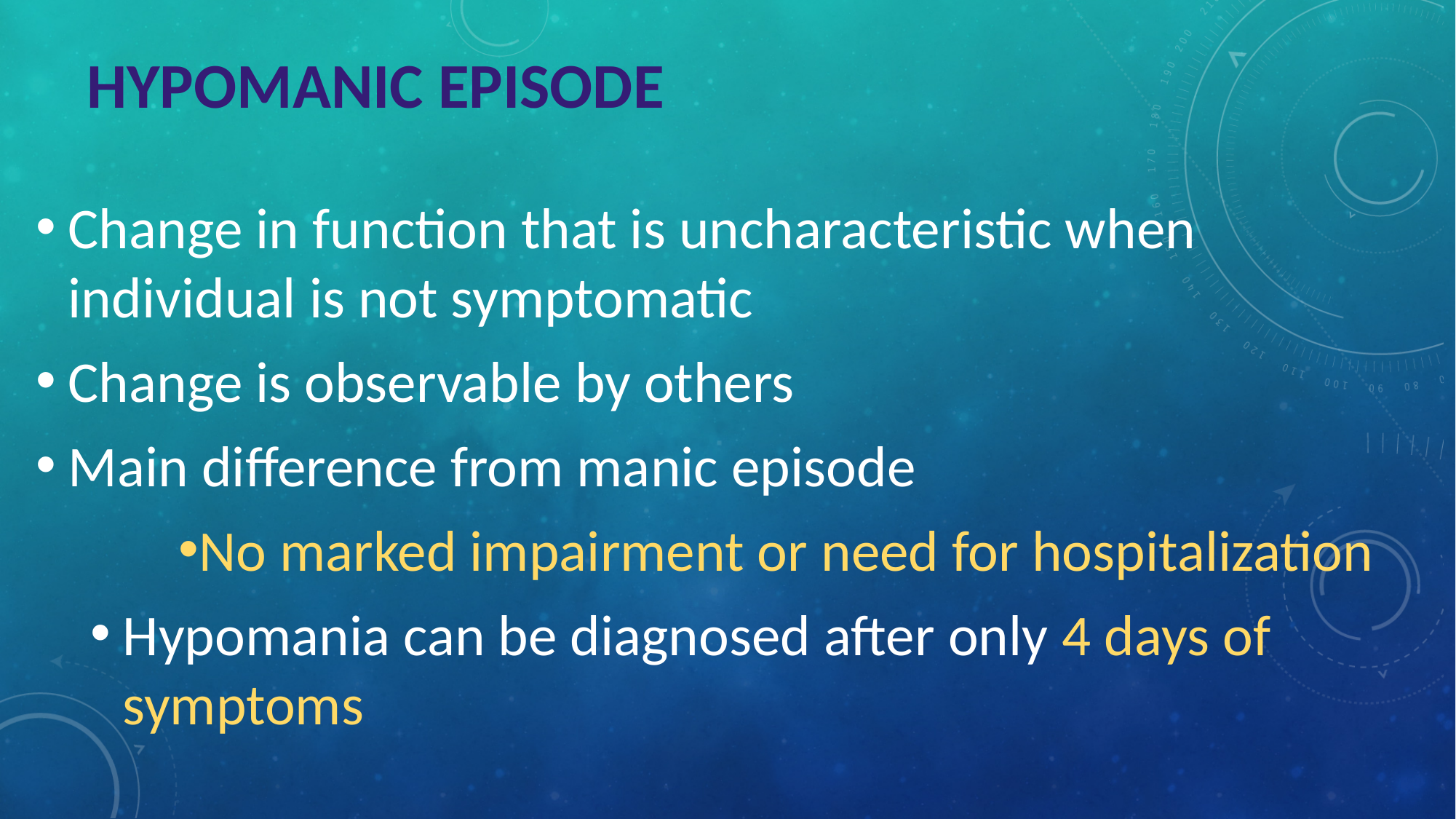

# HYPOMANIC EPISODE
Change in function that is uncharacteristic when individual is not symptomatic
Change is observable by others
Main difference from manic episode
No marked impairment or need for hospitalization
Hypomania can be diagnosed after only 4 days of symptoms